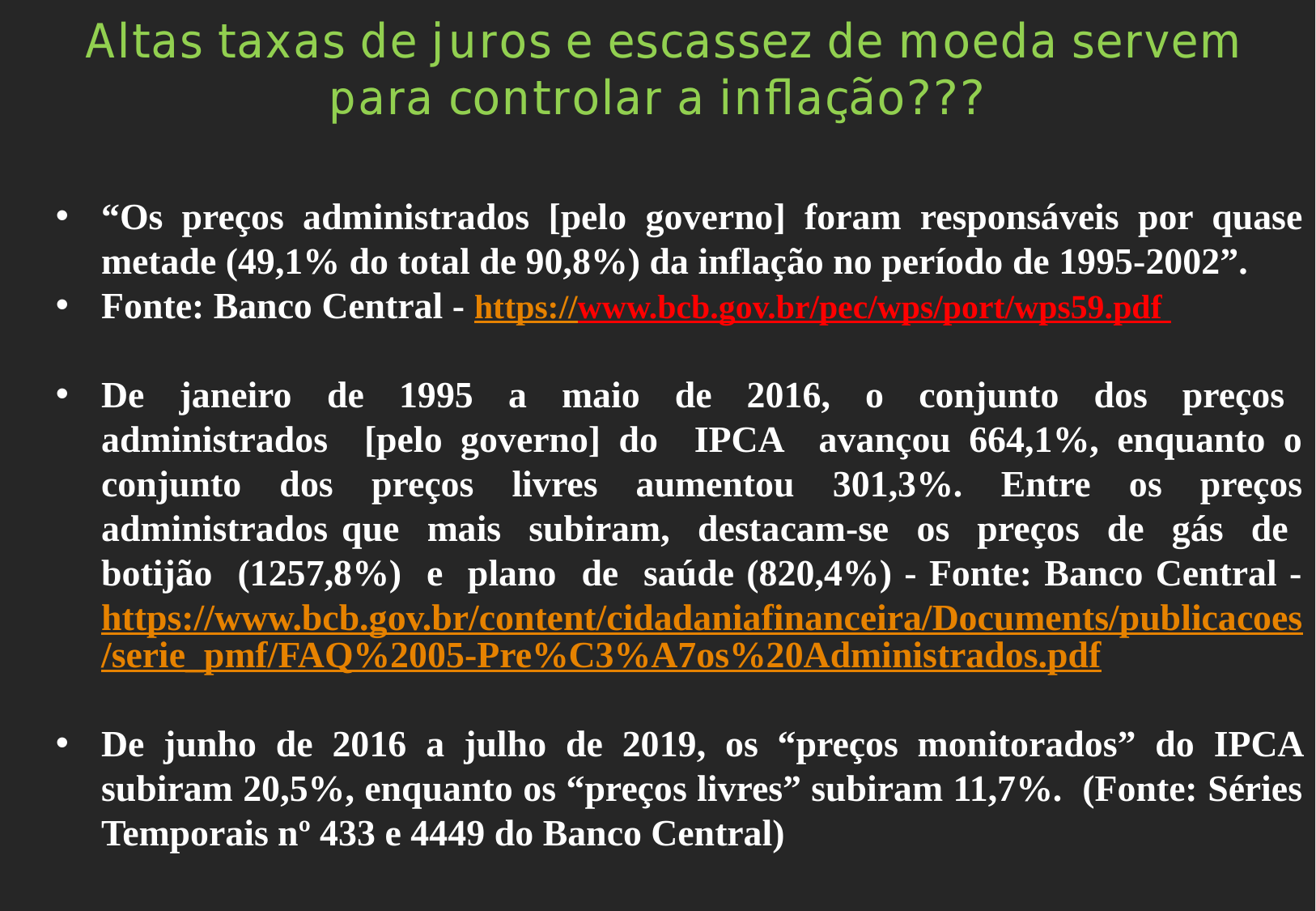

Altas taxas de juros e escassez de moeda servem para controlar a inflação???

“Os preços administrados [pelo governo] foram responsáveis por quase metade (49,1% do total de 90,8%) da inflação no período de 1995-2002”.
Fonte: Banco Central - https://www.bcb.gov.br/pec/wps/port/wps59.pdf

De  janeiro  de  1995  a  maio  de  2016,  o  conjunto  dos  preços  administrados  [pelo governo] do  IPCA  avançou 664,1%, enquanto o conjunto dos preços livres aumentou 301,3%. Entre os preços administrados que  mais  subiram,  destacam-se  os  preços  de  gás  de  botijão  (1257,8%)  e  plano  de  saúde (820,4%) - Fonte: Banco Central - https://www.bcb.gov.br/content/cidadaniafinanceira/Documents/publicacoes/serie_pmf/FAQ%2005-Pre%C3%A7os%20Administrados.pdf

De junho de 2016 a julho de 2019, os “preços monitorados” do IPCA subiram 20,5%, enquanto os “preços livres” subiram 11,7%.  (Fonte: Séries Temporais nº 433 e 4449 do Banco Central)